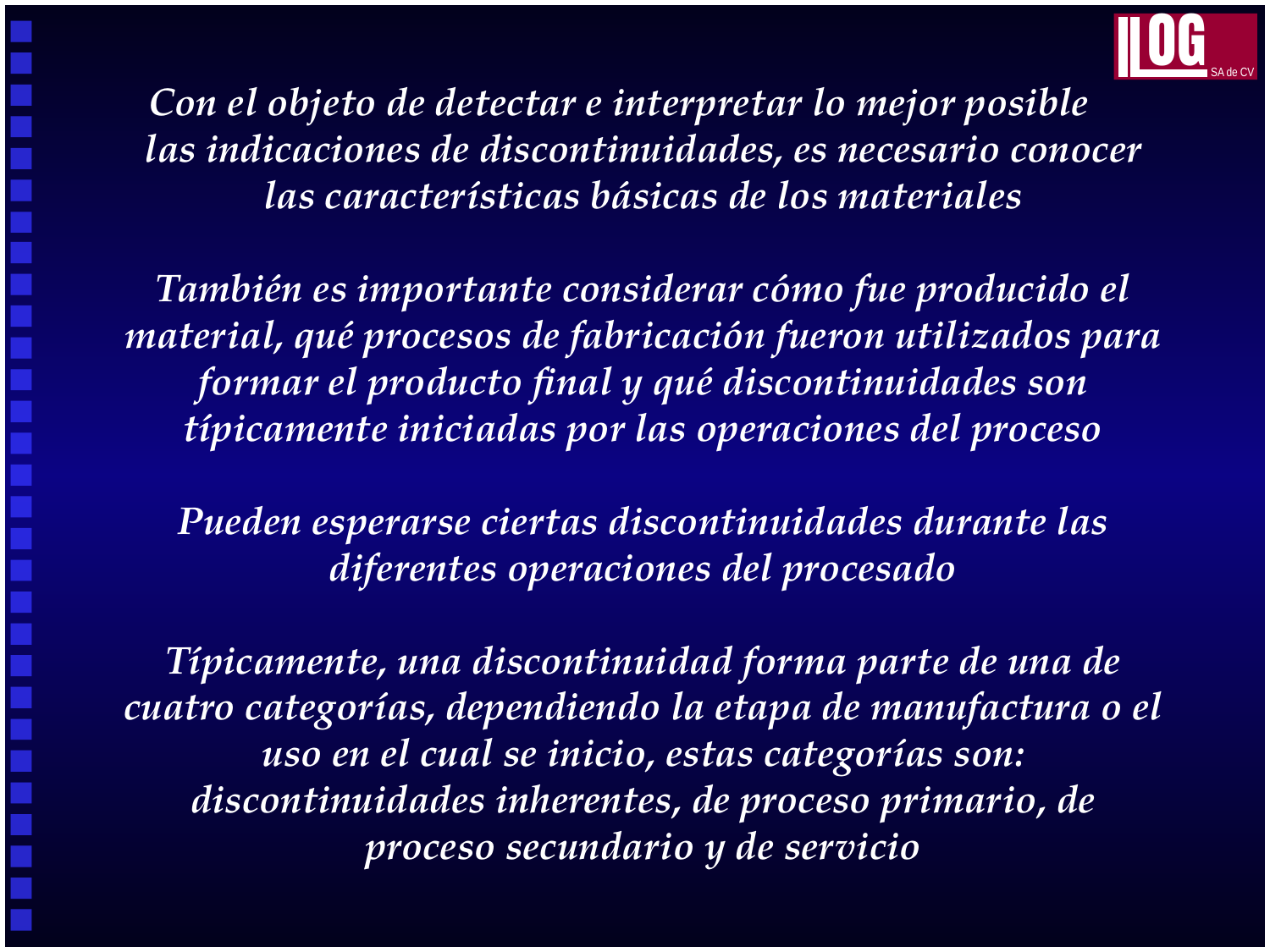

OG

SA de CV

Con el objeto de detectar e interpretar lo mejor posible      las indicaciones de discontinuidades, es necesario conocer las características básicas de los materiales

También es importante considerar cómo fue producido el material, qué procesos de fabricación fueron utilizados para formar el producto final y qué discontinuidades son típicamente iniciadas por las operaciones del proceso

Pueden esperarse ciertas discontinuidades durante las diferentes operaciones del procesado

Típicamente, una discontinuidad forma parte de una de cuatro categorías, dependiendo la etapa de manufactura o el uso en el cual se inicio, estas categorías son: discontinuidades inherentes, de proceso primario, de proceso secundario y de servicio